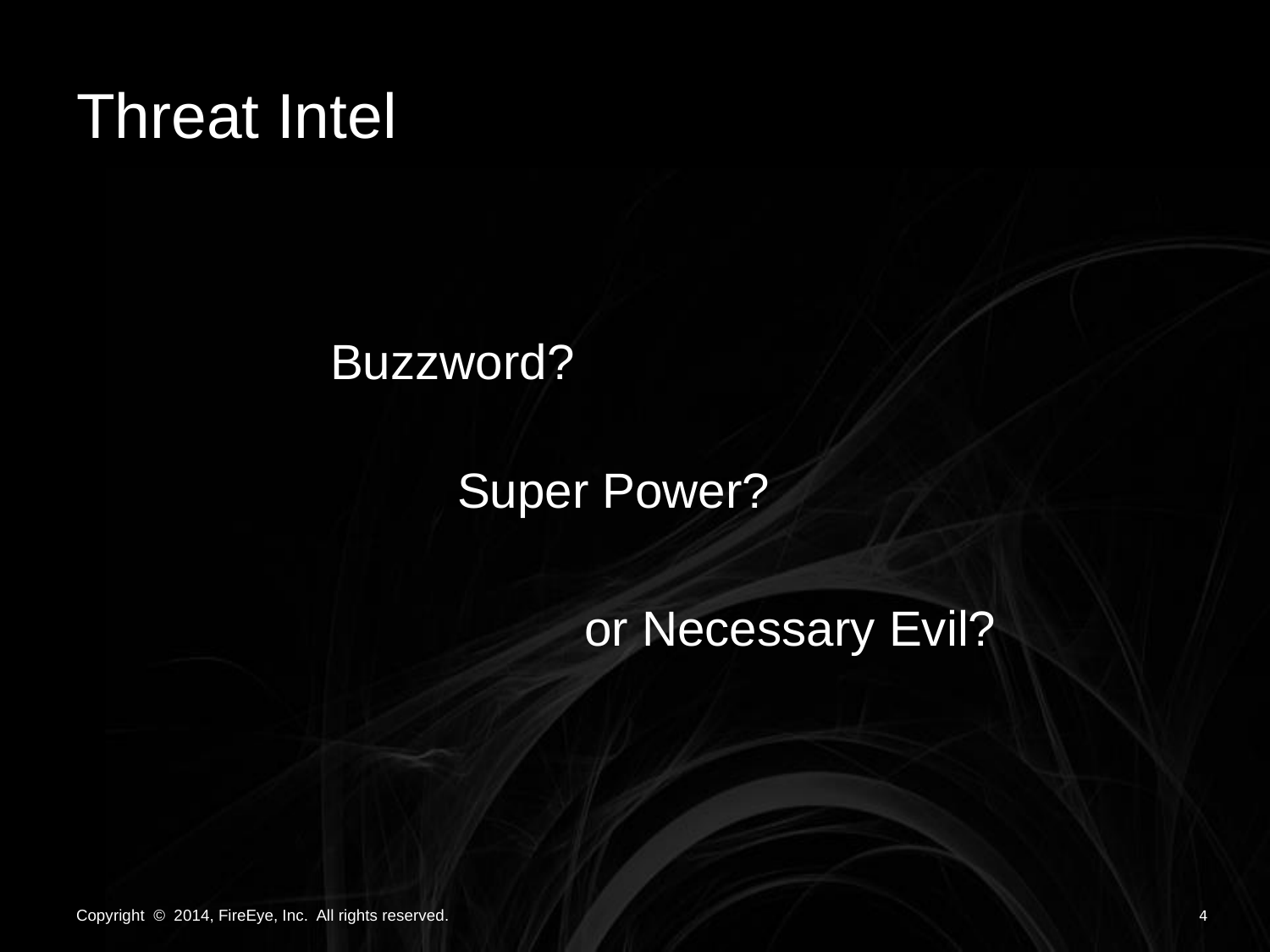

# Threat Intel

		Buzzword?
			Super Power?

				or Necessary Evil?